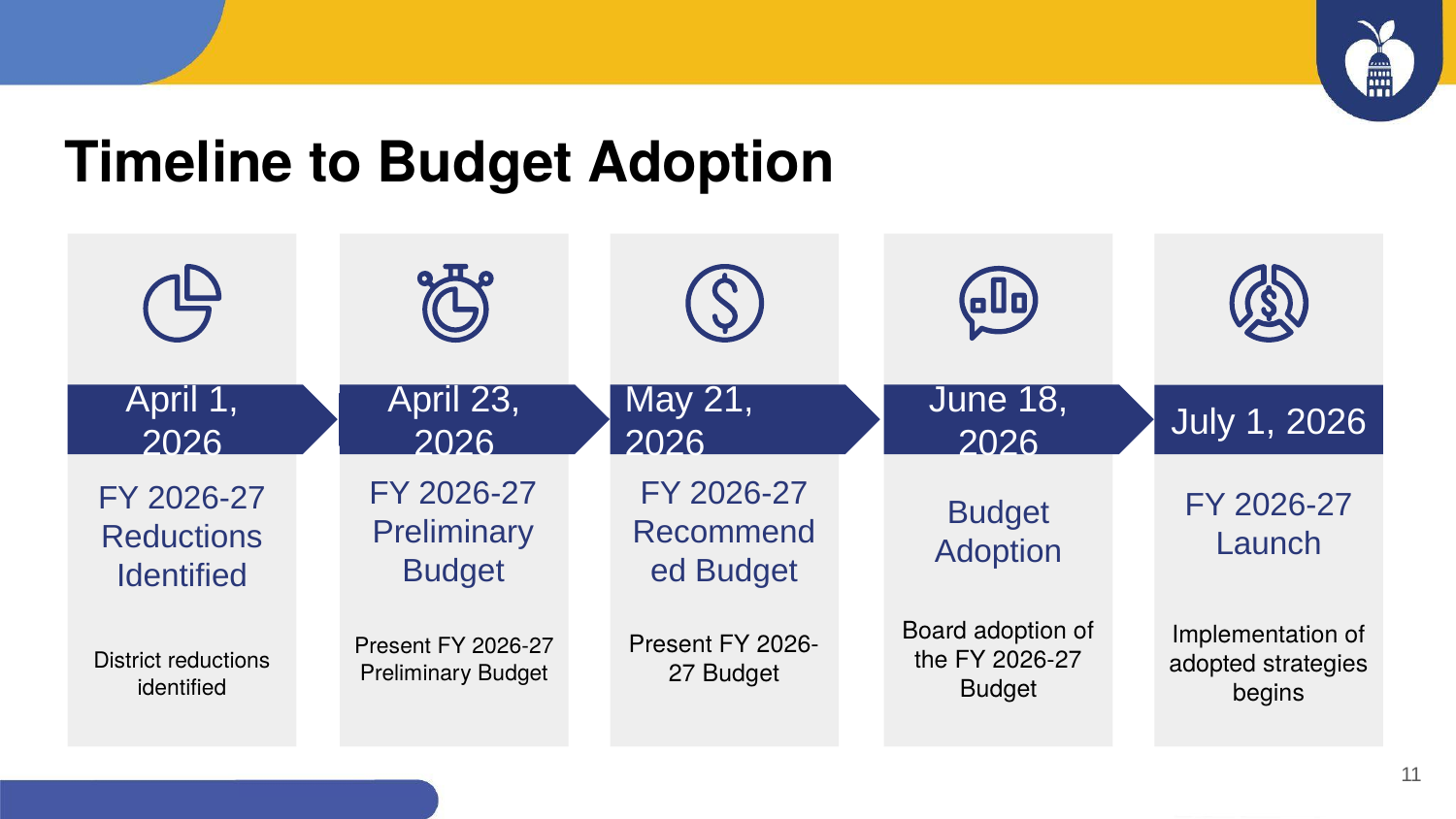

# Timeline to Budget Adoption

April 1, 2026
April 23, 2026
June 18, 2026
July 1, 2026
May 21, 2026
FY 2026-27 Recommended Budget
Budget Adoption
FY 2026-27
Reductions Identified
FY 2026-27
Preliminary Budget
Present FY 2026-27 Preliminary Budget
FY 2026-27
Launch
Board adoption of the FY 2026-27 Budget
Implementation of adopted strategies begins
Present FY 2026-27 Budget
District reductions identified
11